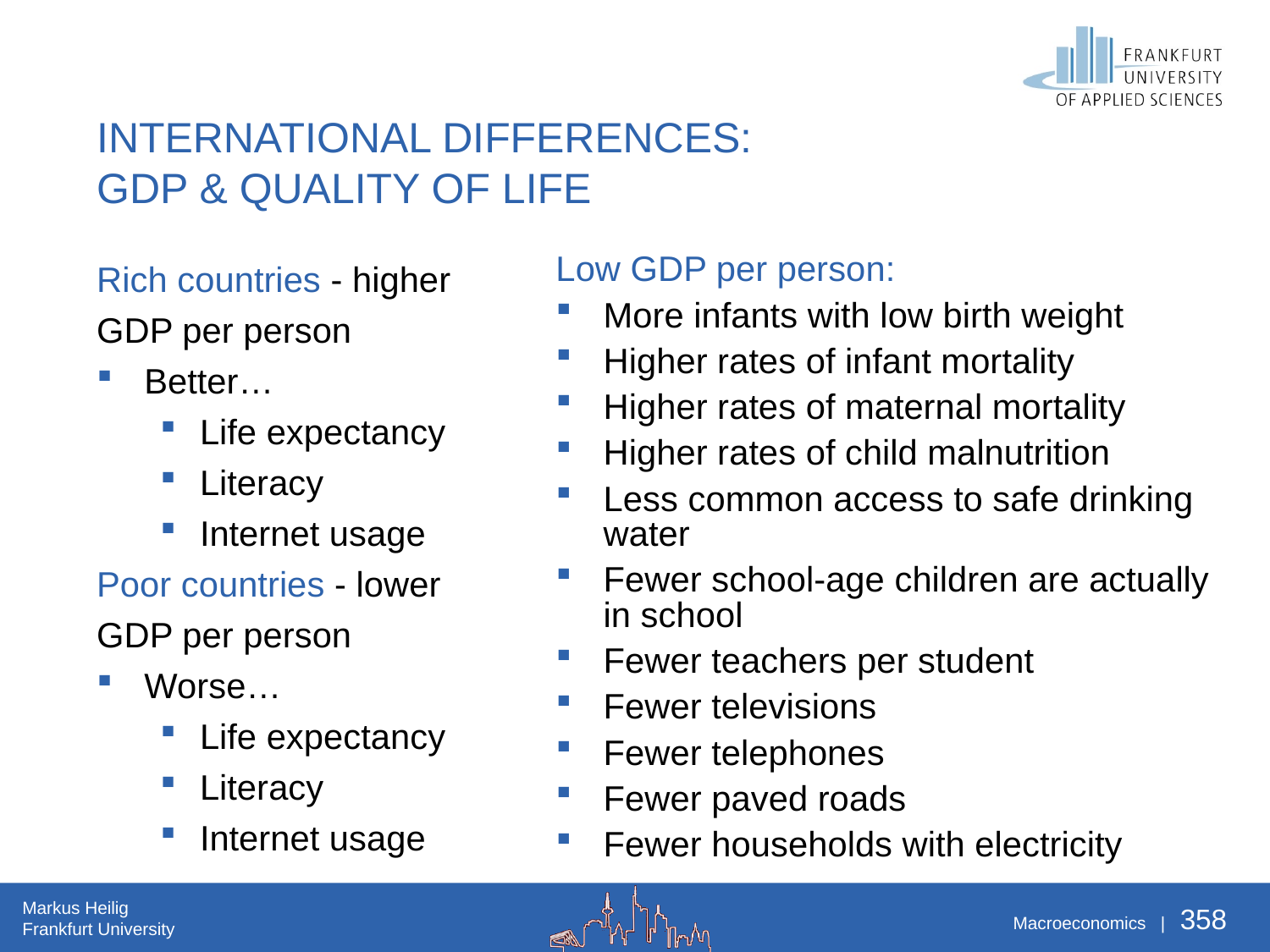

# International differences: GDP & quality of life
Low GDP per person:
More infants with low birth weight
Higher rates of infant mortality
Higher rates of maternal mortality
Higher rates of child malnutrition
Less common access to safe drinking water
Fewer school-age children are actually in school
Fewer teachers per student
Fewer televisions
Fewer telephones
Fewer paved roads
Fewer households with electricity

.
Rich countries - higher GDP per person
Better…
Life expectancy
Literacy
Internet usage
Poor countries - lower GDP per person
Worse…
Life expectancy
Literacy
Internet usage

.